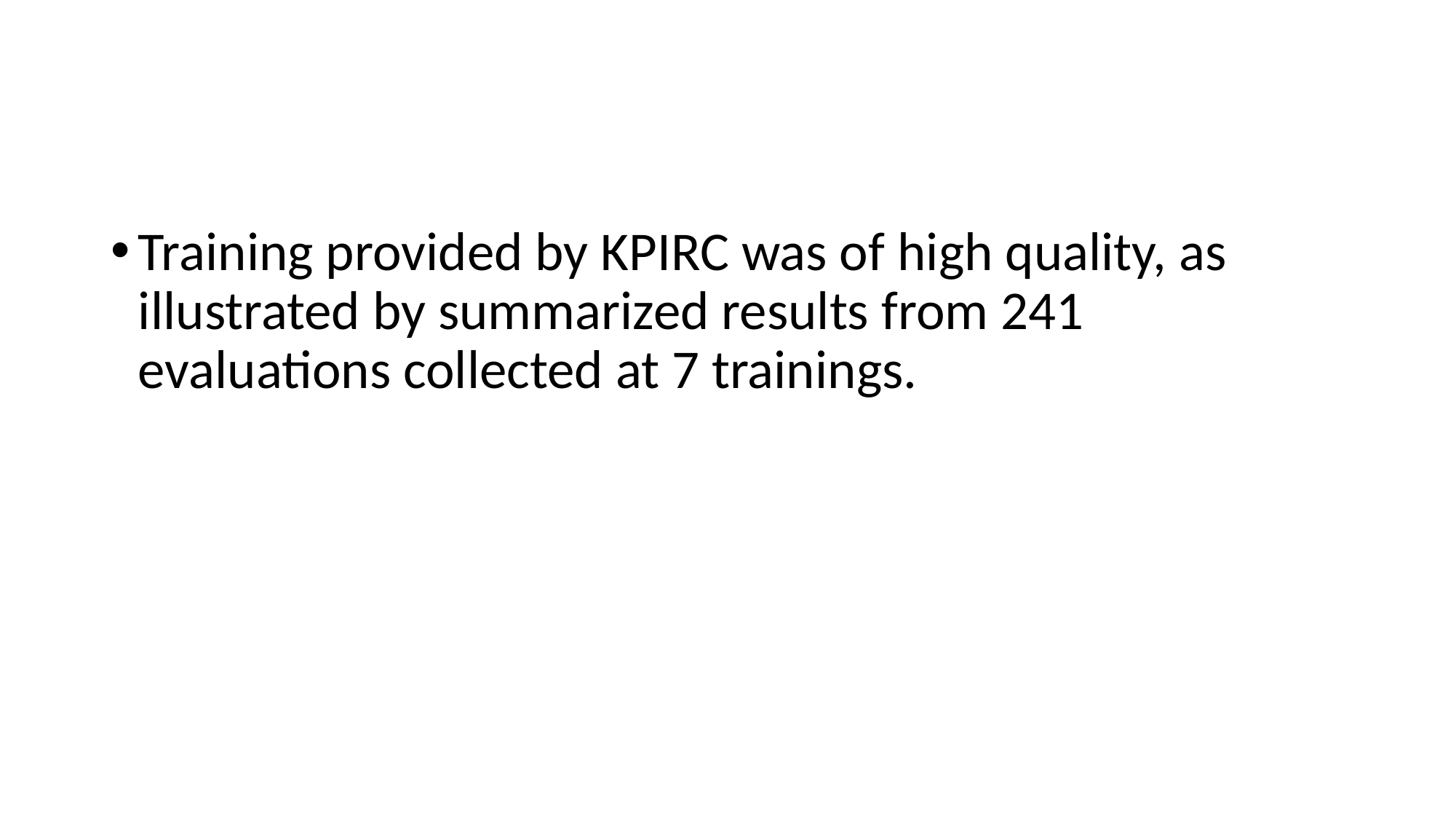

#
Training provided by KPIRC was of high quality, as illustrated by summarized results from 241 evaluations collected at 7 trainings.